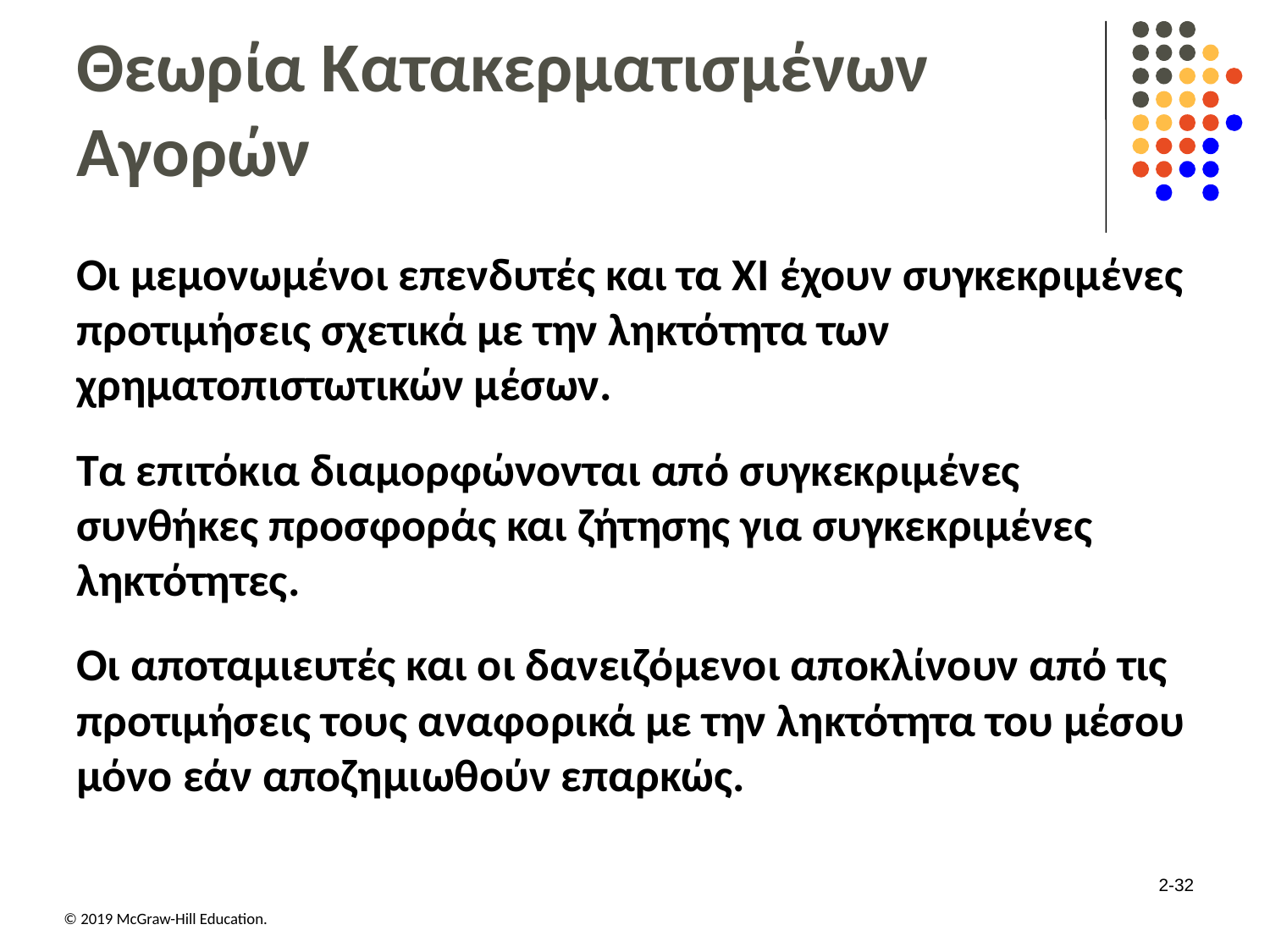

# Θεωρία Κατακερματισμένων Αγορών
Οι μεμονωμένοι επενδυτές και τα ΧΙ έχουν συγκεκριμένες προτιμήσεις σχετικά με την ληκτότητα των χρηματοπιστωτικών μέσων.
Τα επιτόκια διαμορφώνονται από συγκεκριμένες συνθήκες προσφοράς και ζήτησης για συγκεκριμένες ληκτότητες.
Οι αποταμιευτές και οι δανειζόμενοι αποκλίνουν από τις προτιμήσεις τους αναφορικά με την ληκτότητα του μέσου μόνο εάν αποζημιωθούν επαρκώς.
2-32